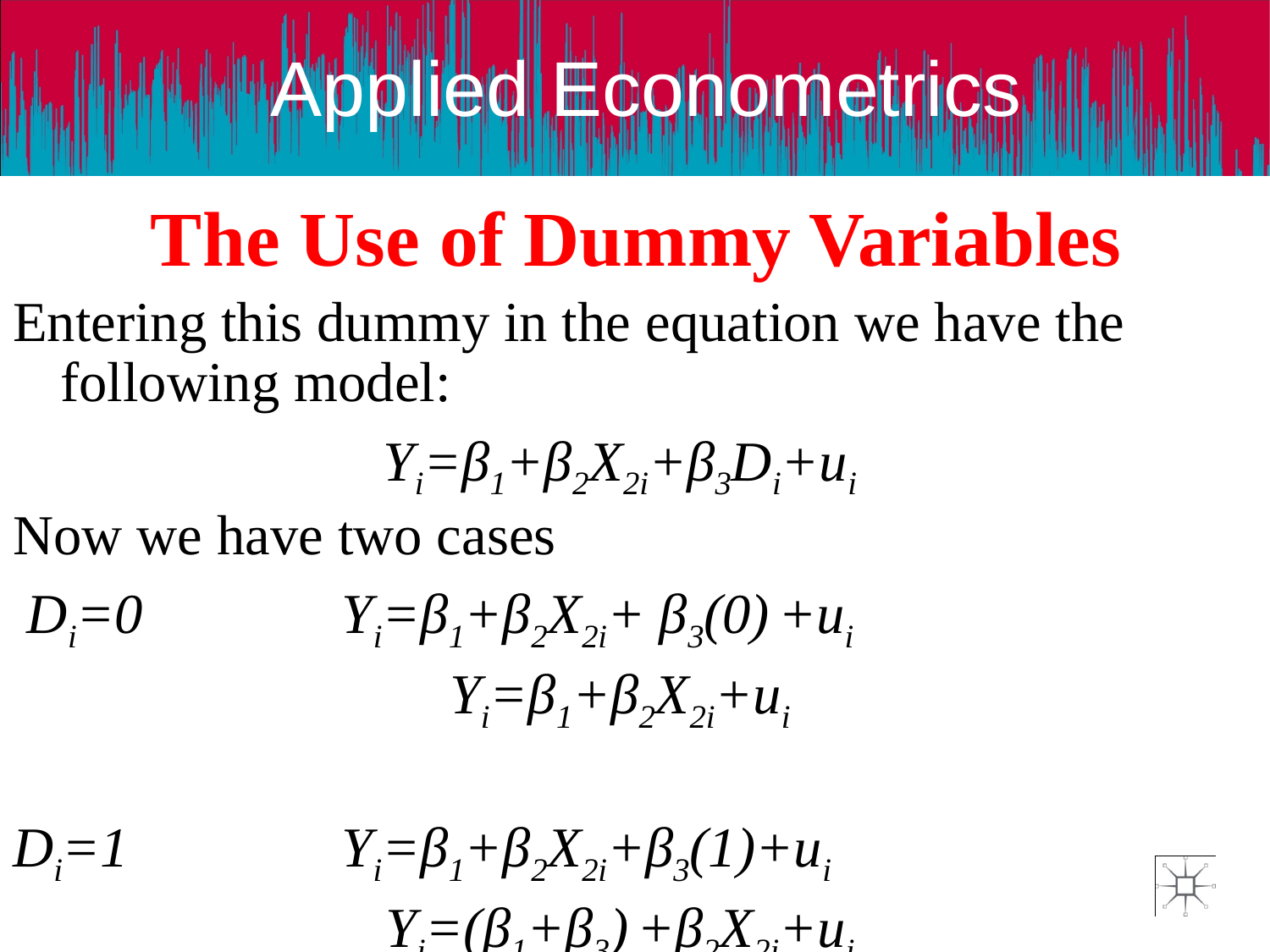

# The Use of Dummy Variables
Entering this dummy in the equation we have the following model:
Yi=β1+β2X2i+β3Di+ui
Now we have two cases
 Di=0              Yi=β1+β2X2i+ β3(0) +ui
Yi=β1+β2X2i+ui

Di=1               Yi=β1+β2X2i+β3(1)+ui
Yi=(β1+β3) +β2X2i+ui